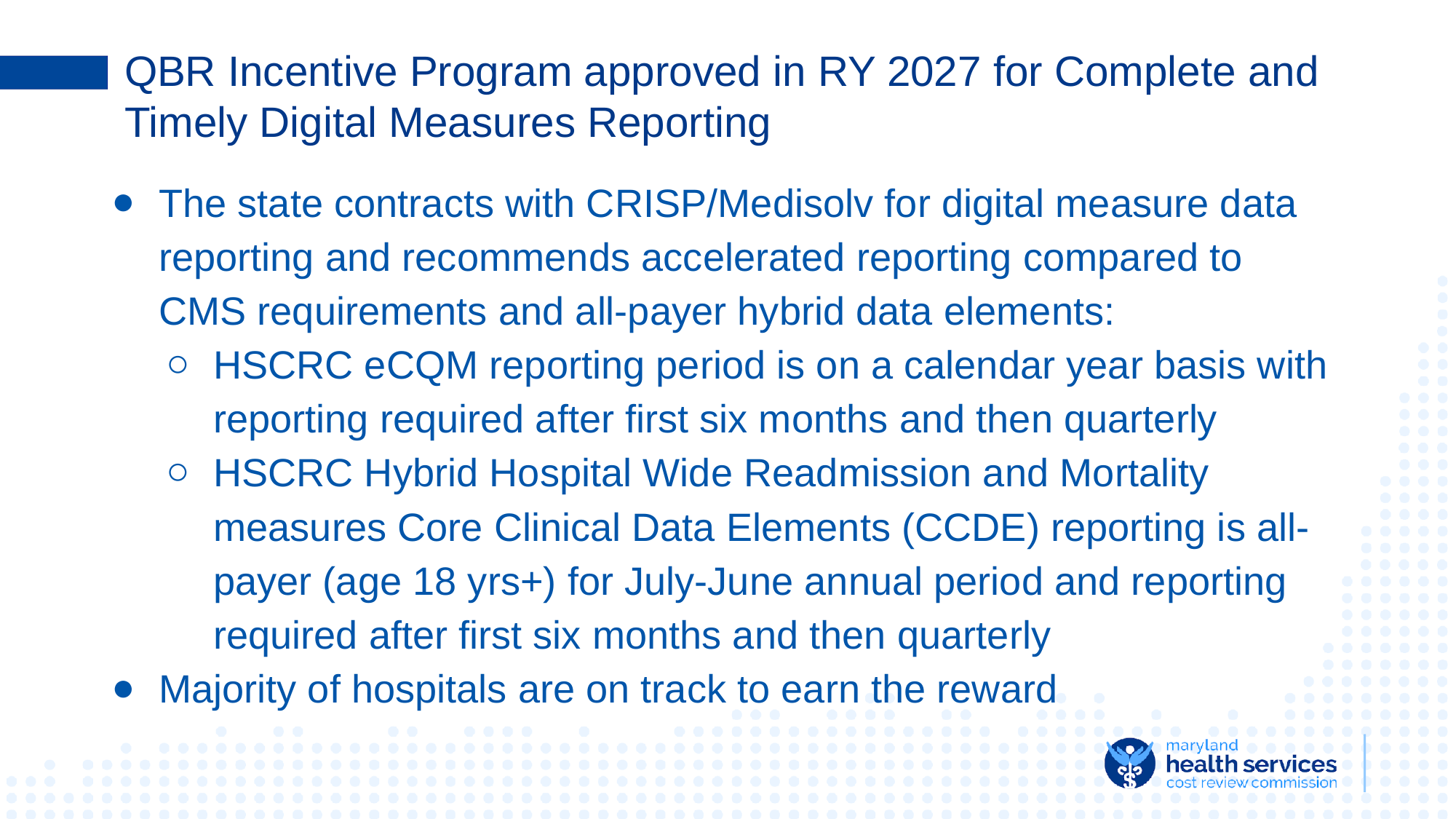

# QBR Incentive Program approved in RY 2027 for Complete and Timely Digital Measures Reporting
The state contracts with CRISP/Medisolv for digital measure data reporting and recommends accelerated reporting compared to CMS requirements and all-payer hybrid data elements:
HSCRC eCQM reporting period is on a calendar year basis with reporting required after first six months and then quarterly
HSCRC Hybrid Hospital Wide Readmission and Mortality measures Core Clinical Data Elements (CCDE) reporting is all-payer (age 18 yrs+) for July-June annual period and reporting required after first six months and then quarterly
Majority of hospitals are on track to earn the reward